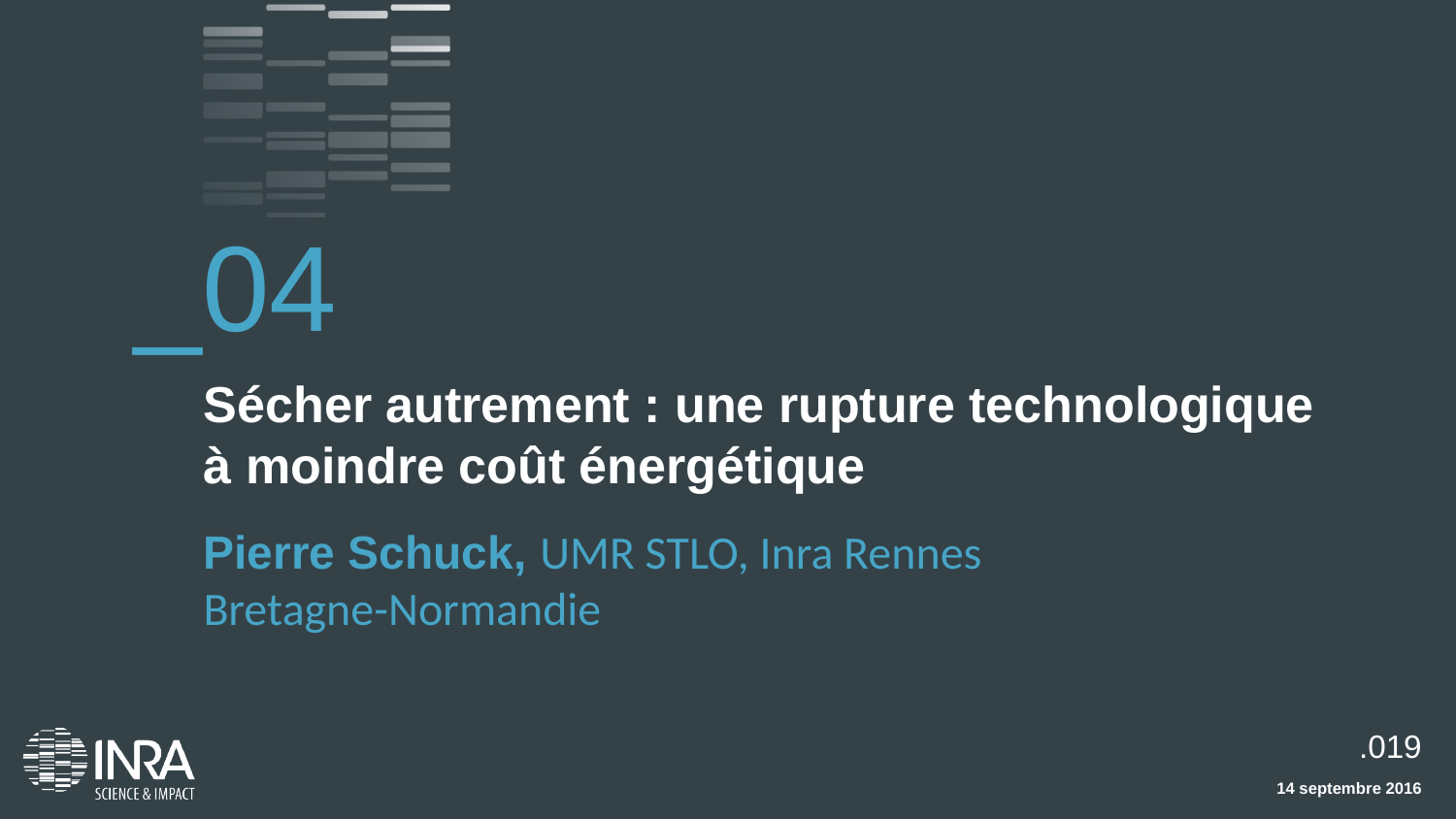

_04
Sécher autrement : une rupture technologique
à moindre coût énergétique
Pierre Schuck, UMR STLO, Inra Rennes
Bretagne-Normandie